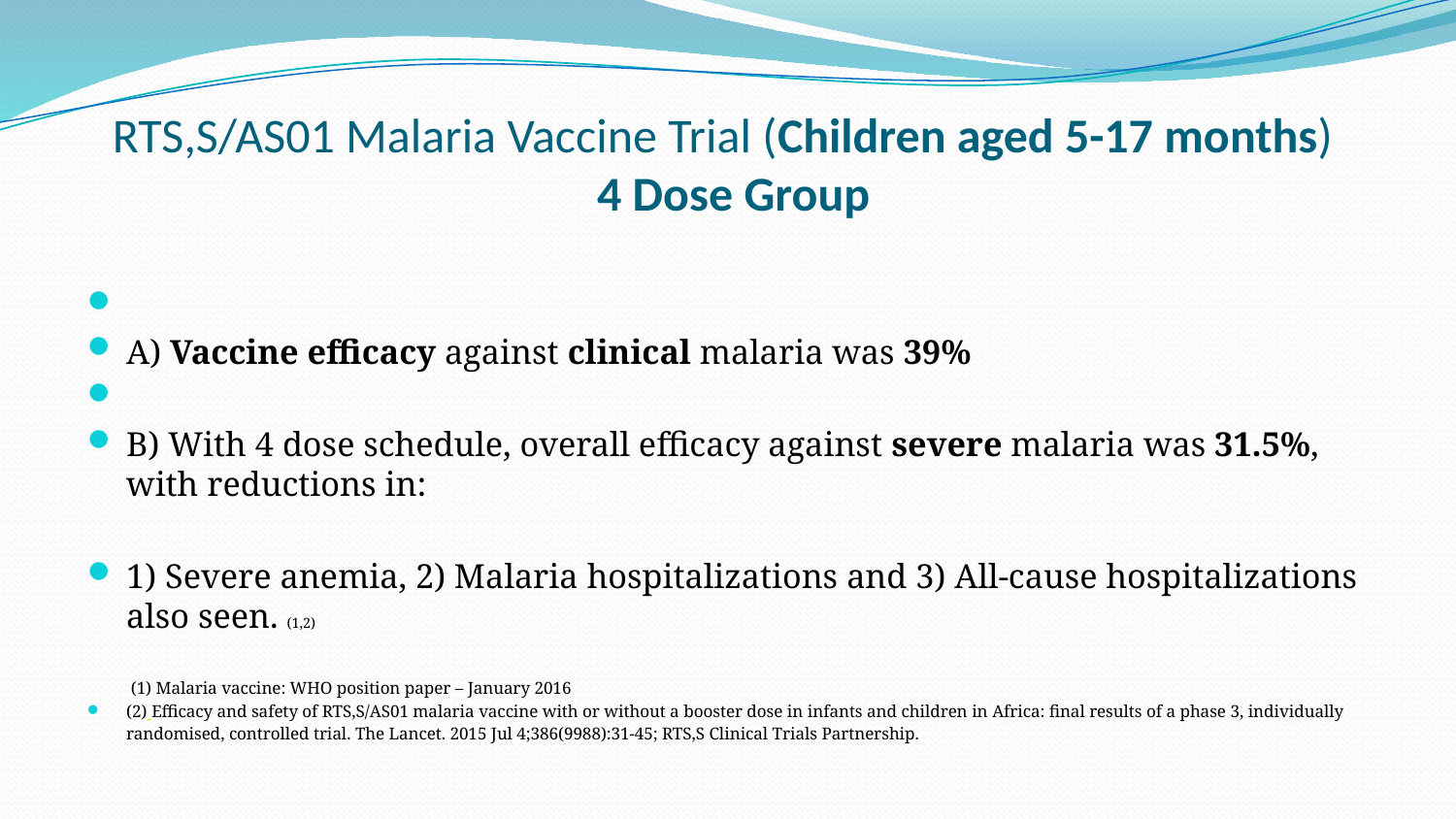

# RTS,S/AS01 Malaria Vaccine Trial (Children aged 5-17 months) 4 Dose Group

A) Vaccine efficacy against clinical malaria was 39%

B) With 4 dose schedule, overall efficacy against severe malaria was 31.5%, with reductions in:

1) Severe anemia, 2) Malaria hospitalizations and 3) All-cause hospitalizations also seen. (1,2)

          (1) Malaria vaccine: WHO position paper – January 2016
(2) Efficacy and safety of RTS,S/AS01 malaria vaccine with or without a booster dose in infants and children in Africa: final results of a phase 3, individually randomised, controlled trial. The Lancet. 2015 Jul 4;386(9988):31-45; RTS,S Clinical Trials Partnership.